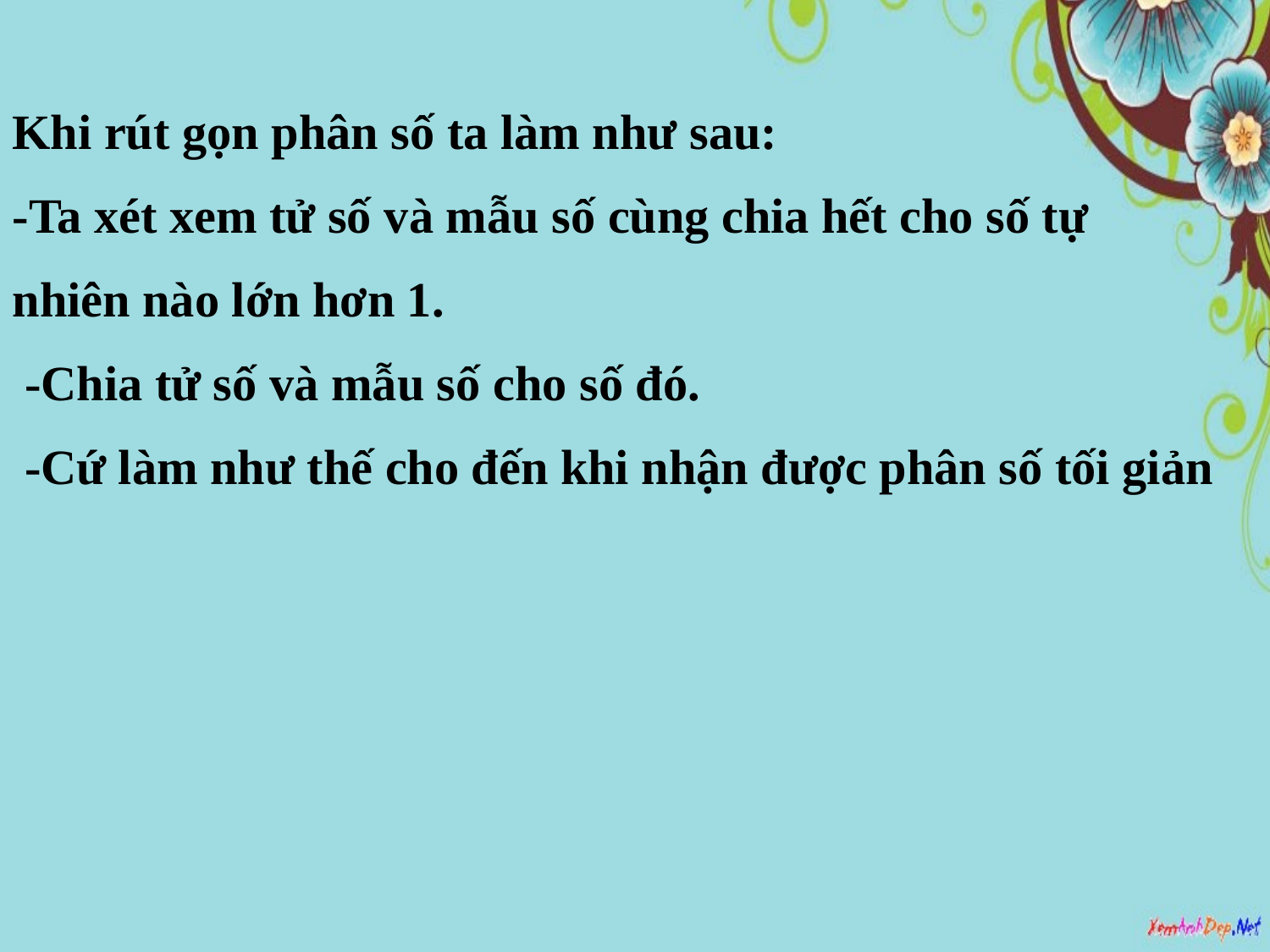

Khi rút gọn phân số ta làm như sau:
-Ta xét xem tử số và mẫu số cùng chia hết cho số tự
nhiên nào lớn hơn 1.
 -Chia tử số và mẫu số cho số đó.
 -Cứ làm như thế cho đến khi nhận được phân số tối giản